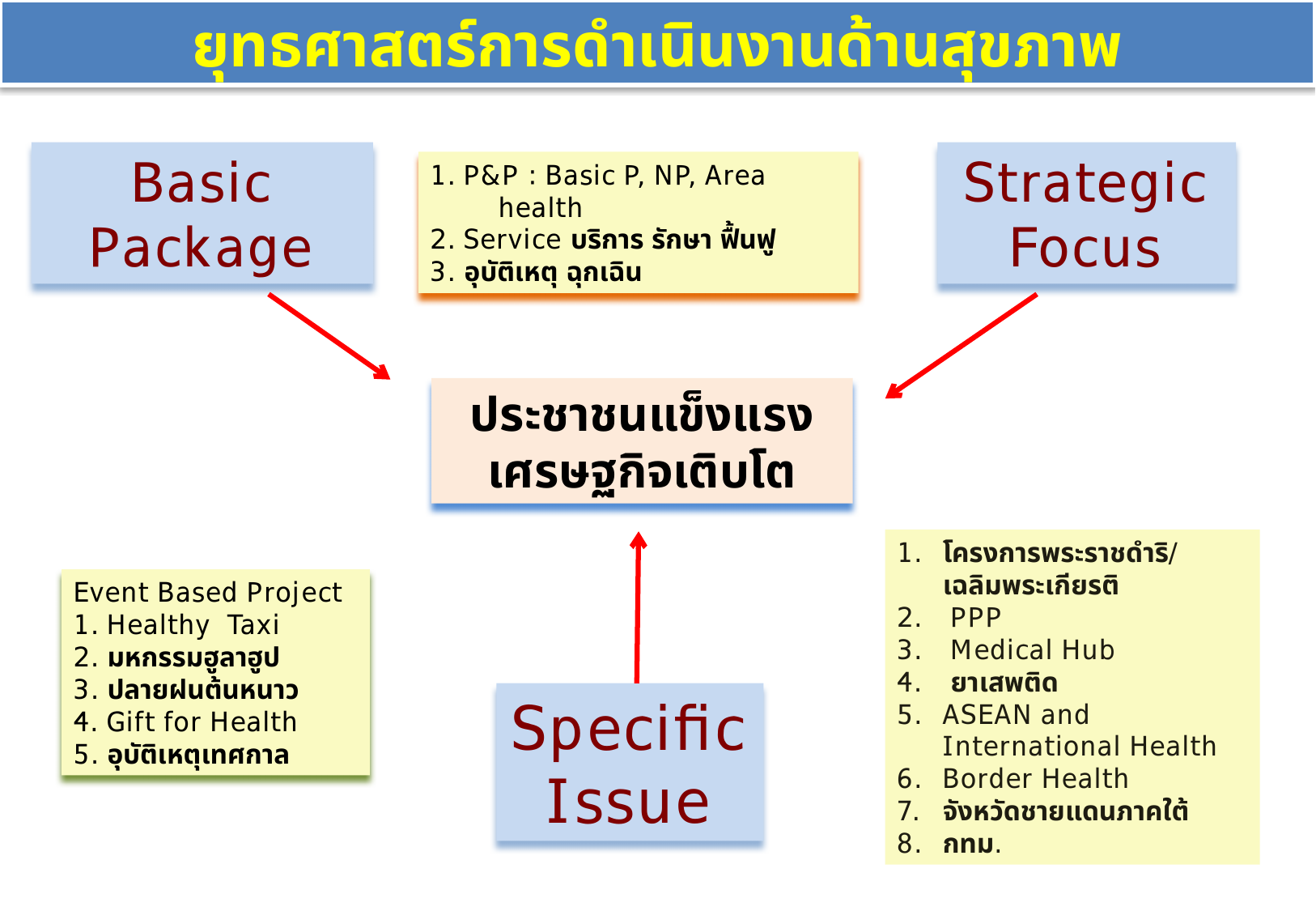

ยุทธศาสตร์การดำเนินงานด้านสุขภาพ
Basic
Package
Strategic Focus
1. P&P : Basic P, NP, Area health
2. Service บริการ รักษา ฟื้นฟู
3. อุบัติเหตุ ฉุกเฉิน
ประชาชนแข็งแรง
เศรษฐกิจเติบโต
โครงการพระราชดำริ/เฉลิมพระเกียรติ
 PPP
 Medical Hub
 ยาเสพติด
ASEAN and International Health
Border Health
จังหวัดชายแดนภาคใต้
กทม.
Event Based Project
1. Healthy  Taxi
2. มหกรรมฮูลาฮูป
3. ปลายฝนต้นหนาว
4. Gift for Health
5. อุบัติเหตุเทศกาล
Specific Issue